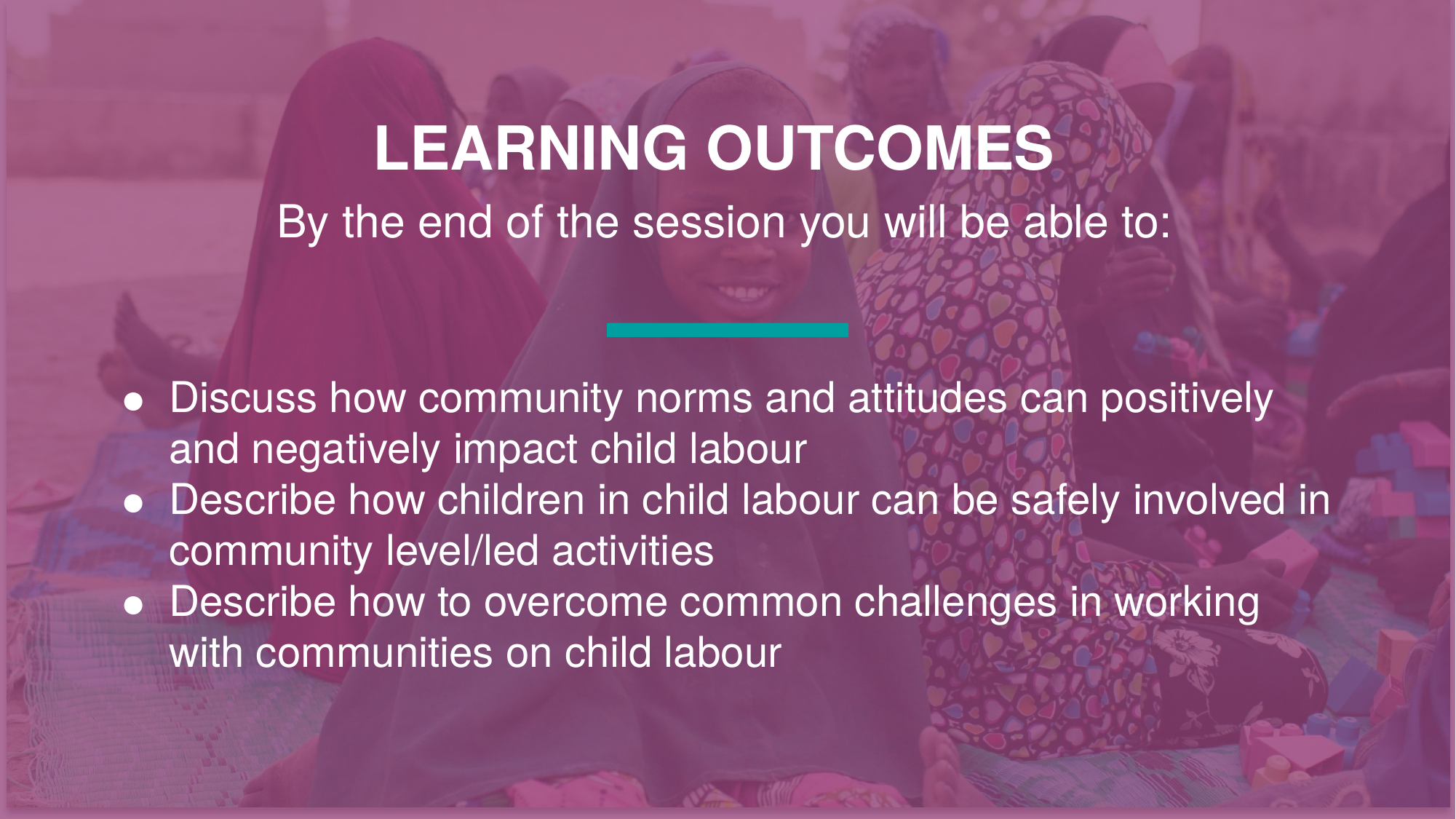

LEARNING OUTCOMES
By the end of the session you will be able to:
Discuss how community norms and attitudes can positively and negatively impact child labour
Describe how children in child labour can be safely involved in community level/led activities
Describe how to overcome common challenges in working with communities on child labour